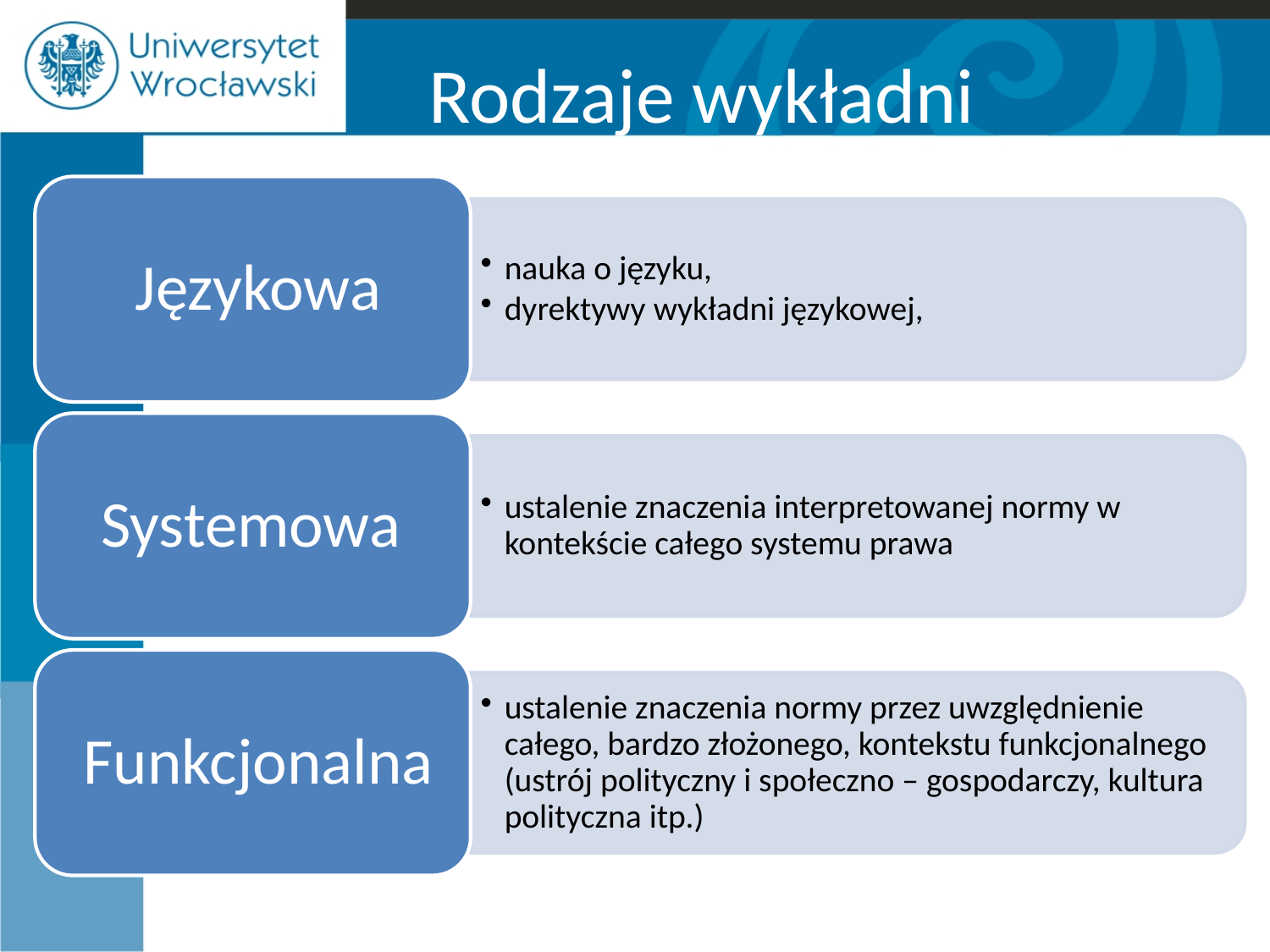

# Rodzaje wykładni
nauka o języku,
dyrektywy wykładni językowej,
Językowa
ustalenie znaczenia interpretowanej normy w kontekście całego systemu prawa
Systemowa
ustalenie znaczenia normy przez uwzględnienie całego, bardzo złożonego, kontekstu funkcjonalnego (ustrój polityczny i społeczno – gospodarczy, kultura polityczna itp.)
Funkcjonalna